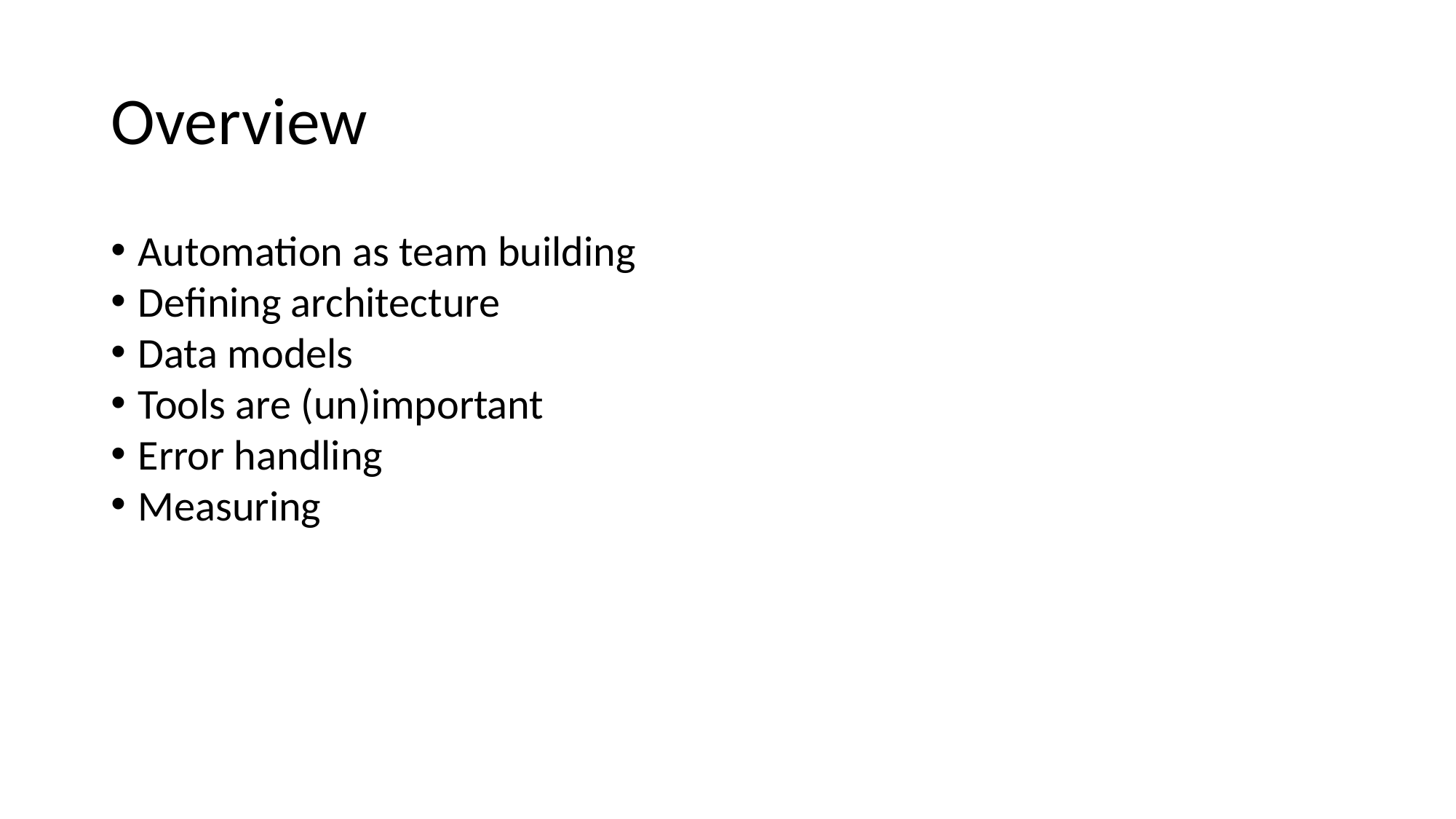

# Overview
Automation as team building
Defining architecture
Data models
Tools are (un)important
Error handling
Measuring